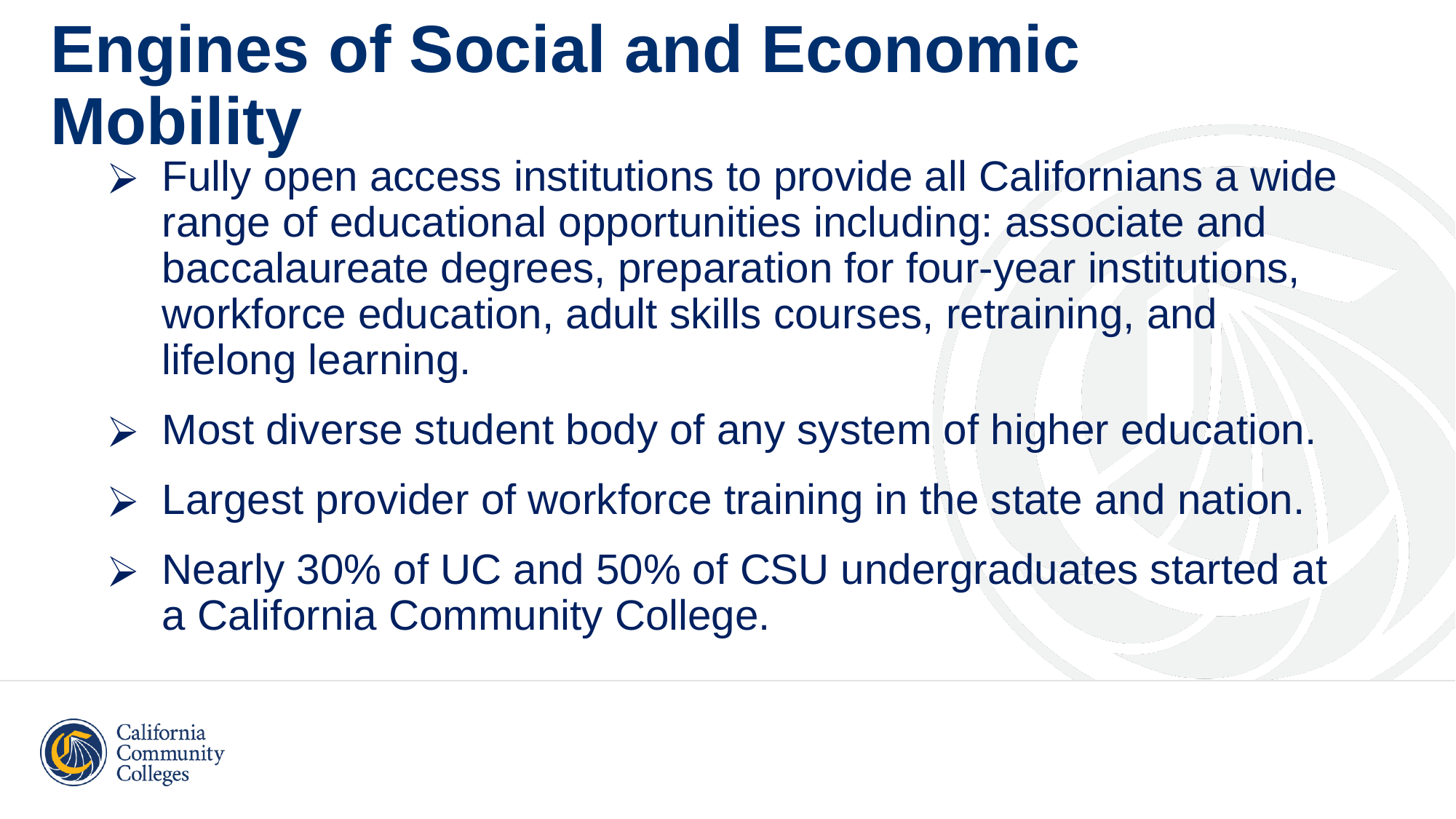

# Engines of Social and Economic Mobility
Fully open access institutions to provide all Californians a wide range of educational opportunities including: associate and baccalaureate degrees, preparation for four-year institutions, workforce education, adult skills courses, retraining, and lifelong learning.
Most diverse student body of any system of higher education.
Largest provider of workforce training in the state and nation.
Nearly 30% of UC and 50% of CSU undergraduates started at a California Community College.